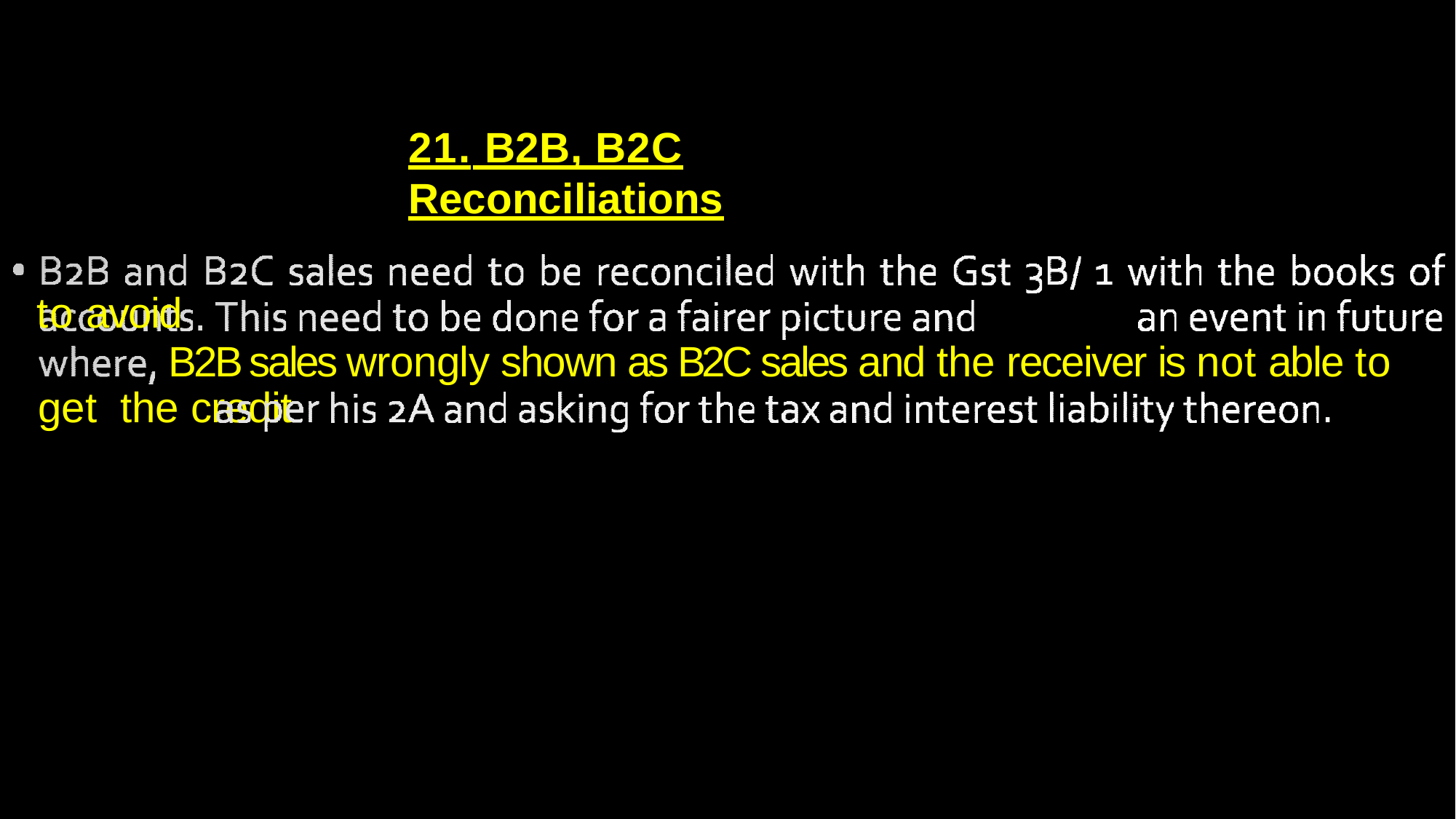

# 21. B2B, B2C Reconciliations

to avoid
B2B sales wrongly shown as B2C sales and the receiver is not able to get  the credit